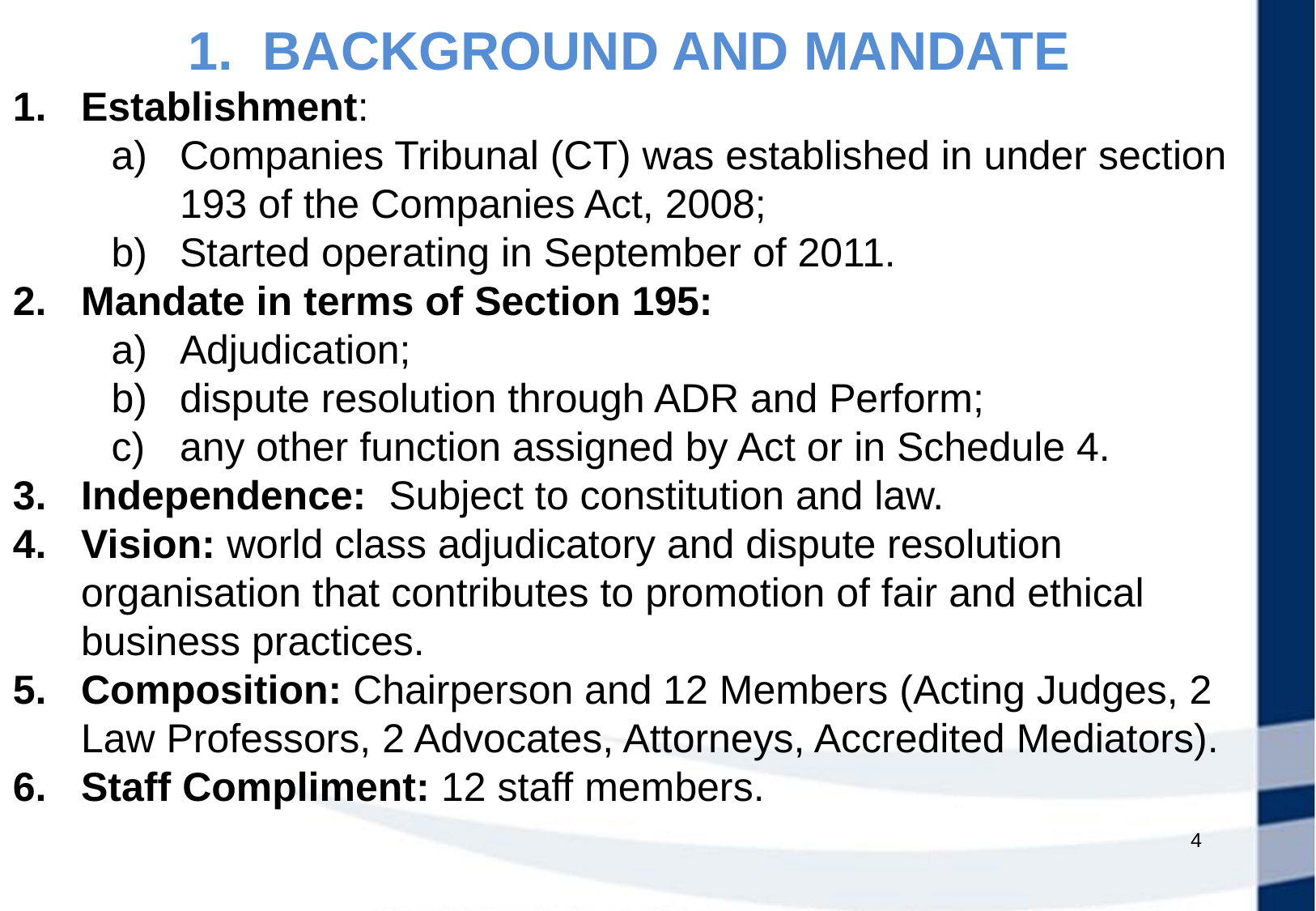

1.  BACKGROUND AND MANDATE
Establishment:
Companies Tribunal (CT) was established in under section 193 of the Companies Act, 2008;
Started operating in September of 2011.
Mandate in terms of Section 195:
Adjudication;
dispute resolution through ADR and Perform;
any other function assigned by Act or in Schedule 4.
Independence:  Subject to constitution and law.
Vision: world class adjudicatory and dispute resolution organisation that contributes to promotion of fair and ethical business practices.
Composition: Chairperson and 12 Members (Acting Judges, 2 Law Professors, 2 Advocates, Attorneys, Accredited Mediators).
Staff Compliment: 12 staff members.
4